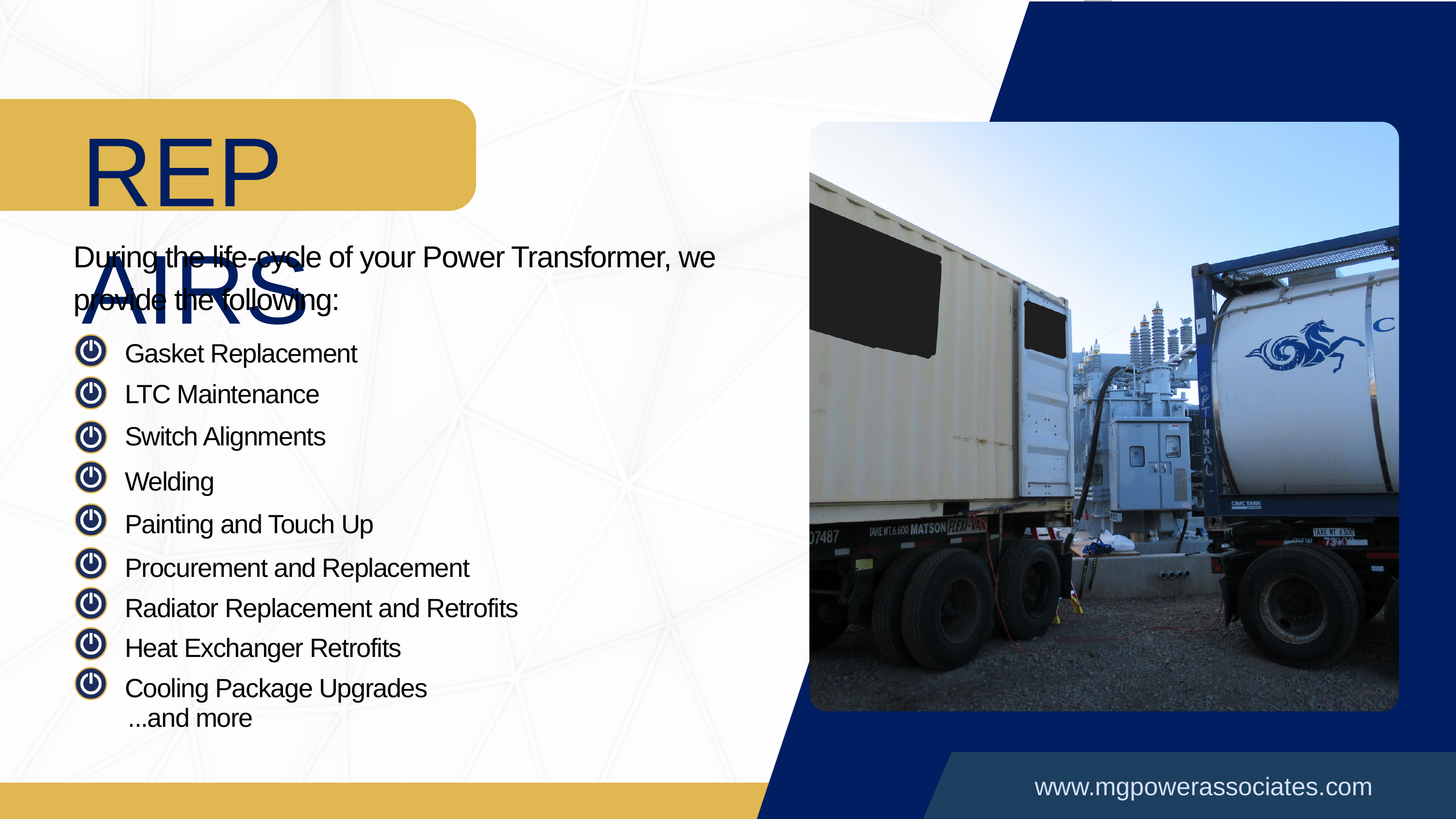

REPAIRS

During the life-cycle of your Power Transformer, we provide the following:

Gasket Replacement
LTC Maintenance

Switch Alignments

Welding

Painting and Touch Up

Procurement and Replacement

Radiator Replacement and Retrofits

Heat Exchanger Retrofits

Cooling Package Upgrades

       ...and more

www.mgpowerassociates.com